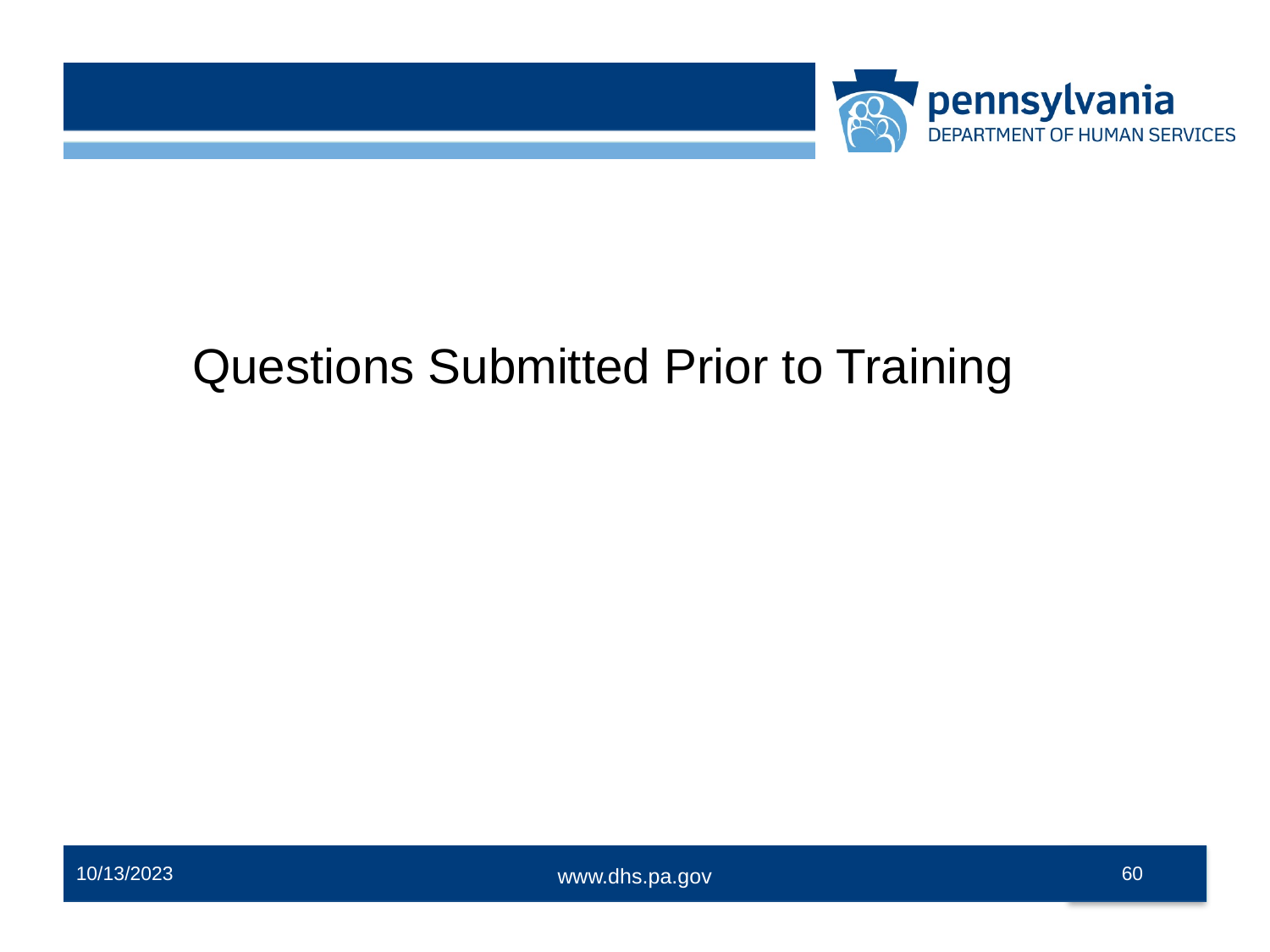

Questions Submitted Prior to Training
10/13/2023
60